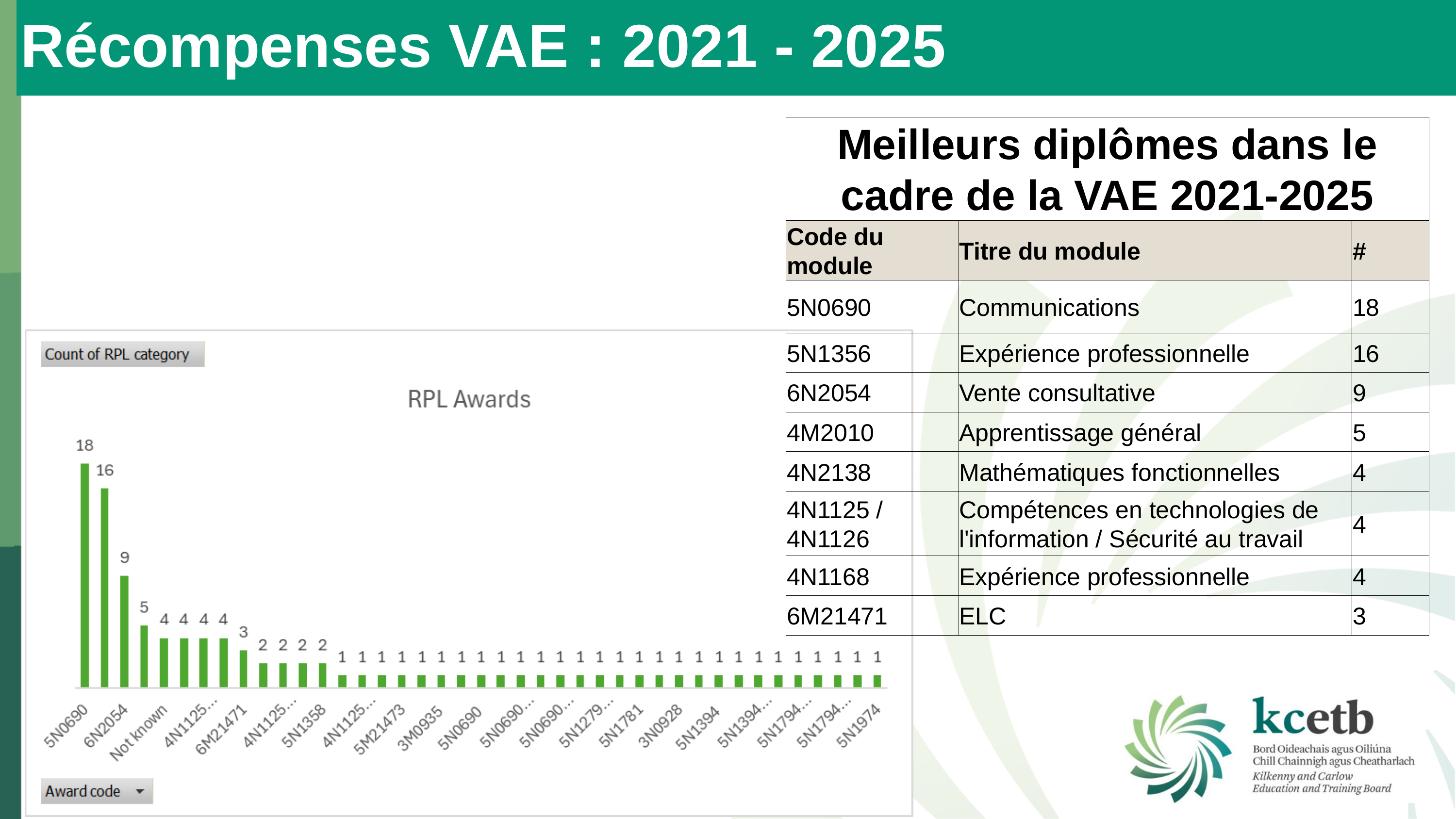

Récompenses VAE : 2021 - 2025

| Meilleurs diplômes dans le cadre de la VAE 2021-2025 | Meilleurs diplômes dans le cadre de la VAE 2021-2025 | Meilleurs diplômes dans le cadre de la VAE 2021-2025 |
| --- | --- | --- |
| Code du module | Titre du module | # |
| 5N0690 | Communications | 18 |
| 5N1356 | Expérience professionnelle | 16 |
| 6N2054 | Vente consultative | 9 |
| 4M2010 | Apprentissage général | 5 |
| 4N2138 | Mathématiques fonctionnelles | 4 |
| 4N1125 / 4N1126 | Compétences en technologies de l'information / Sécurité au travail | 4 |
| 4N1168 | Expérience professionnelle | 4 |
| 6M21471 | ELC | 3 |